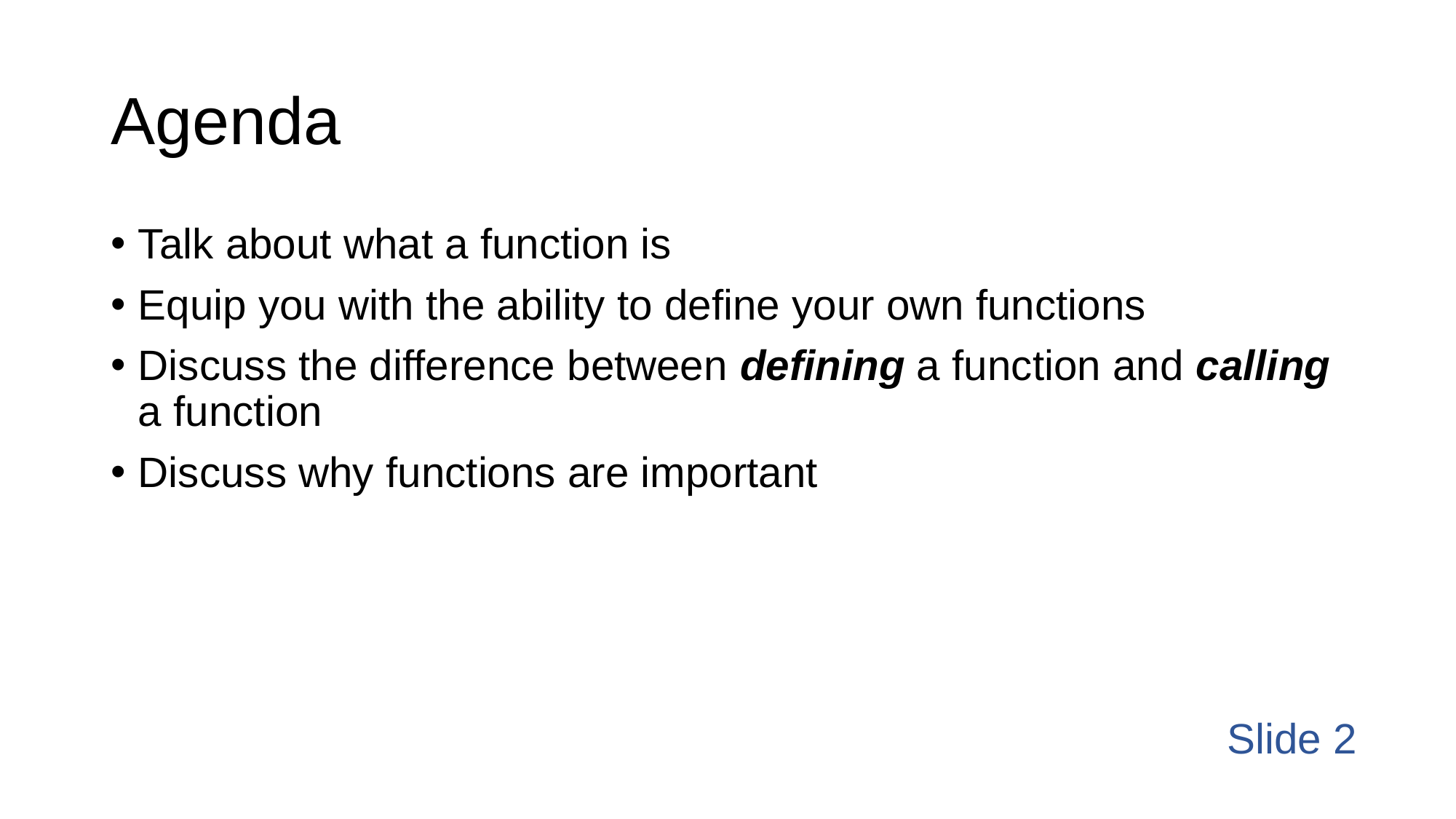

# Agenda
Talk about what a function is
Equip you with the ability to define your own functions
Discuss the difference between defining a function and calling a function
Discuss why functions are important

Slide 2